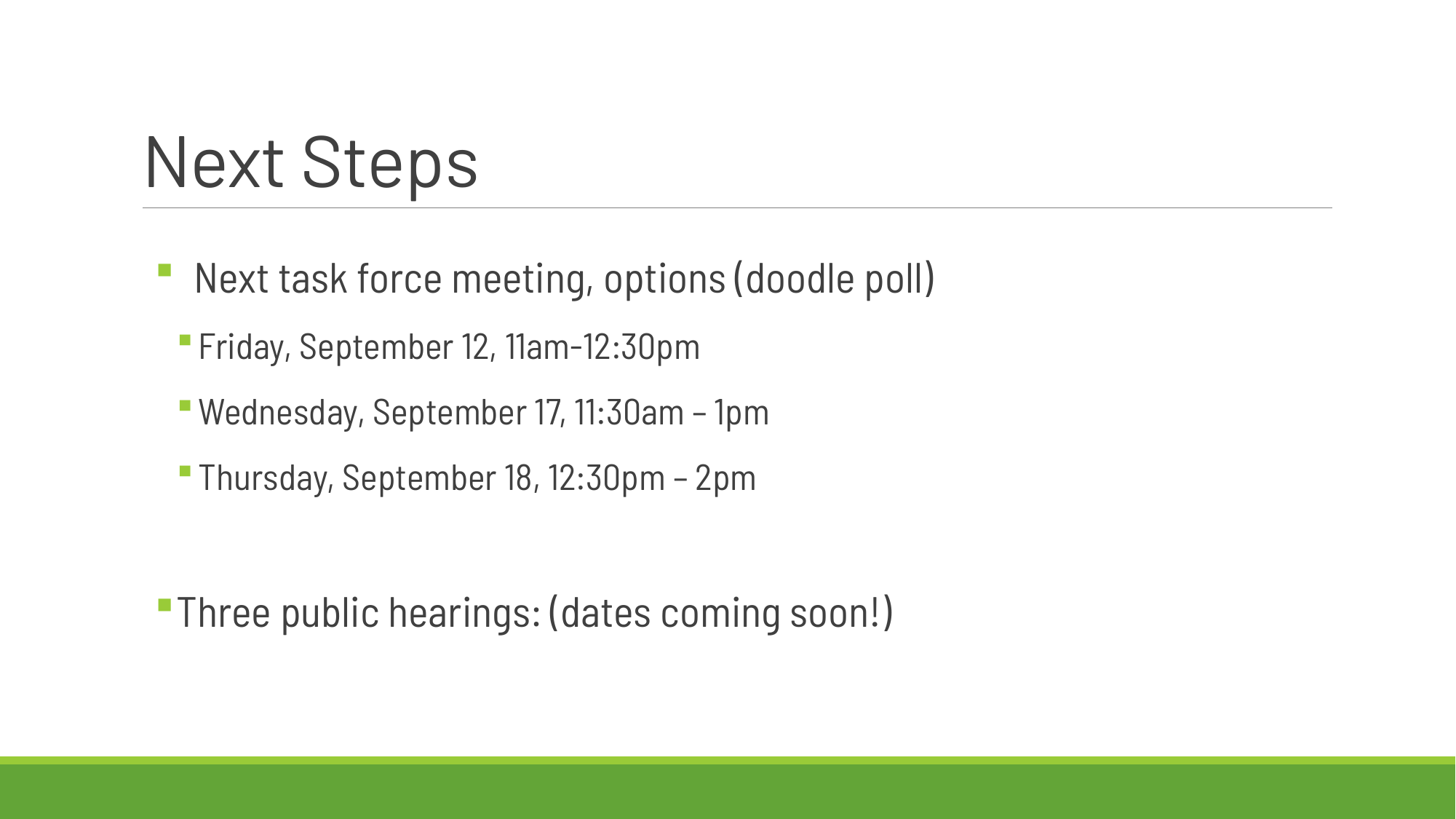

# Next Steps
  Next task force meeting, options (doodle poll)
Friday, September 12, 11am-12:30pm
Wednesday, September 17, 11:30am – 1pm
Thursday, September 18, 12:30pm – 2pm

Three public hearings: (dates coming soon!)